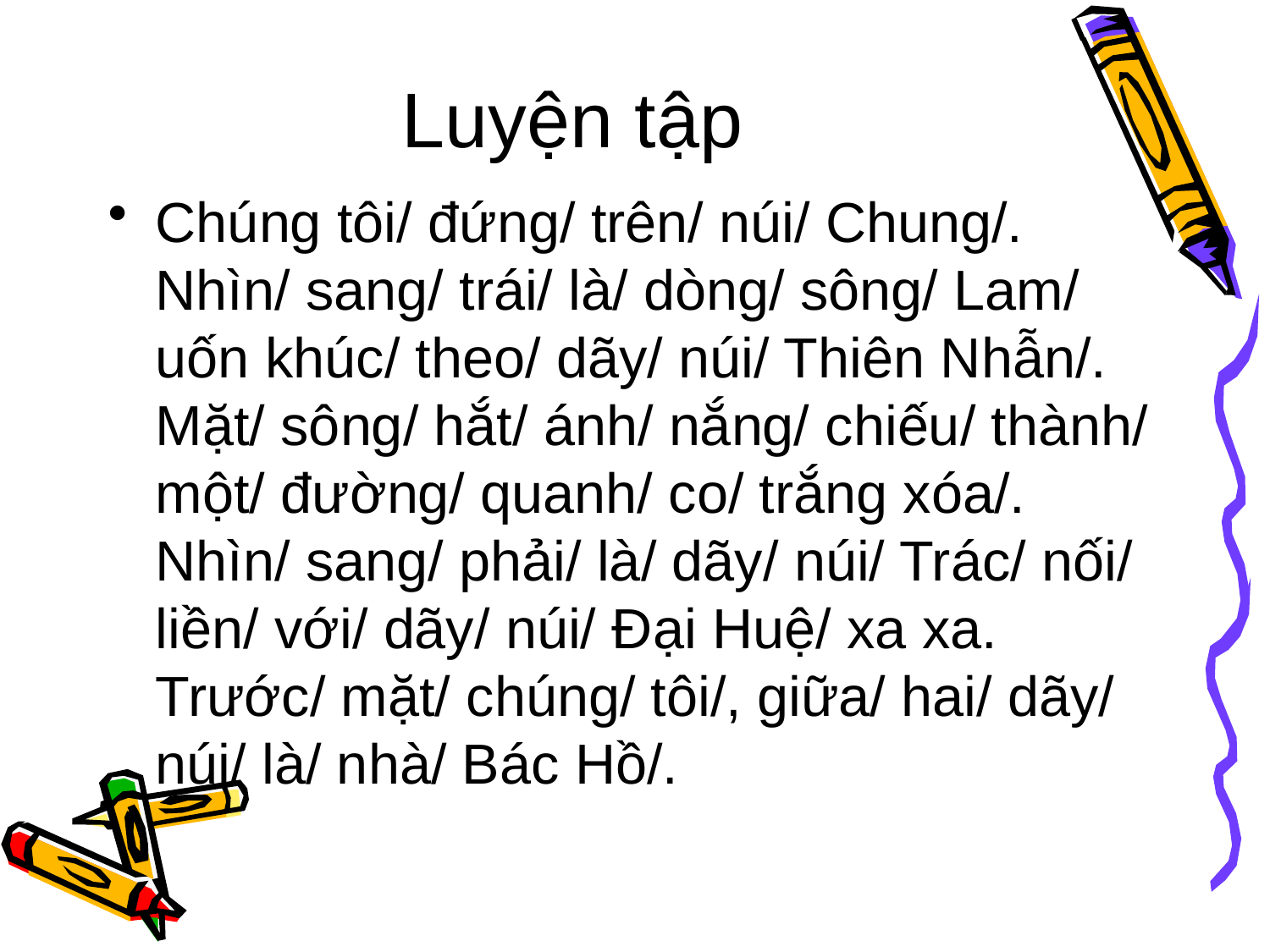

# Luyện tập
Chúng tôi/ đứng/ trên/ núi/ Chung/. Nhìn/ sang/ trái/ là/ dòng/ sông/ Lam/ uốn khúc/ theo/ dãy/ núi/ Thiên Nhẫn/. Mặt/ sông/ hắt/ ánh/ nắng/ chiếu/ thành/ một/ đường/ quanh/ co/ trắng xóa/. Nhìn/ sang/ phải/ là/ dãy/ núi/ Trác/ nối/ liền/ với/ dãy/ núi/ Đại Huệ/ xa xa. Trước/ mặt/ chúng/ tôi/, giữa/ hai/ dãy/ núi/ là/ nhà/ Bác Hồ/.